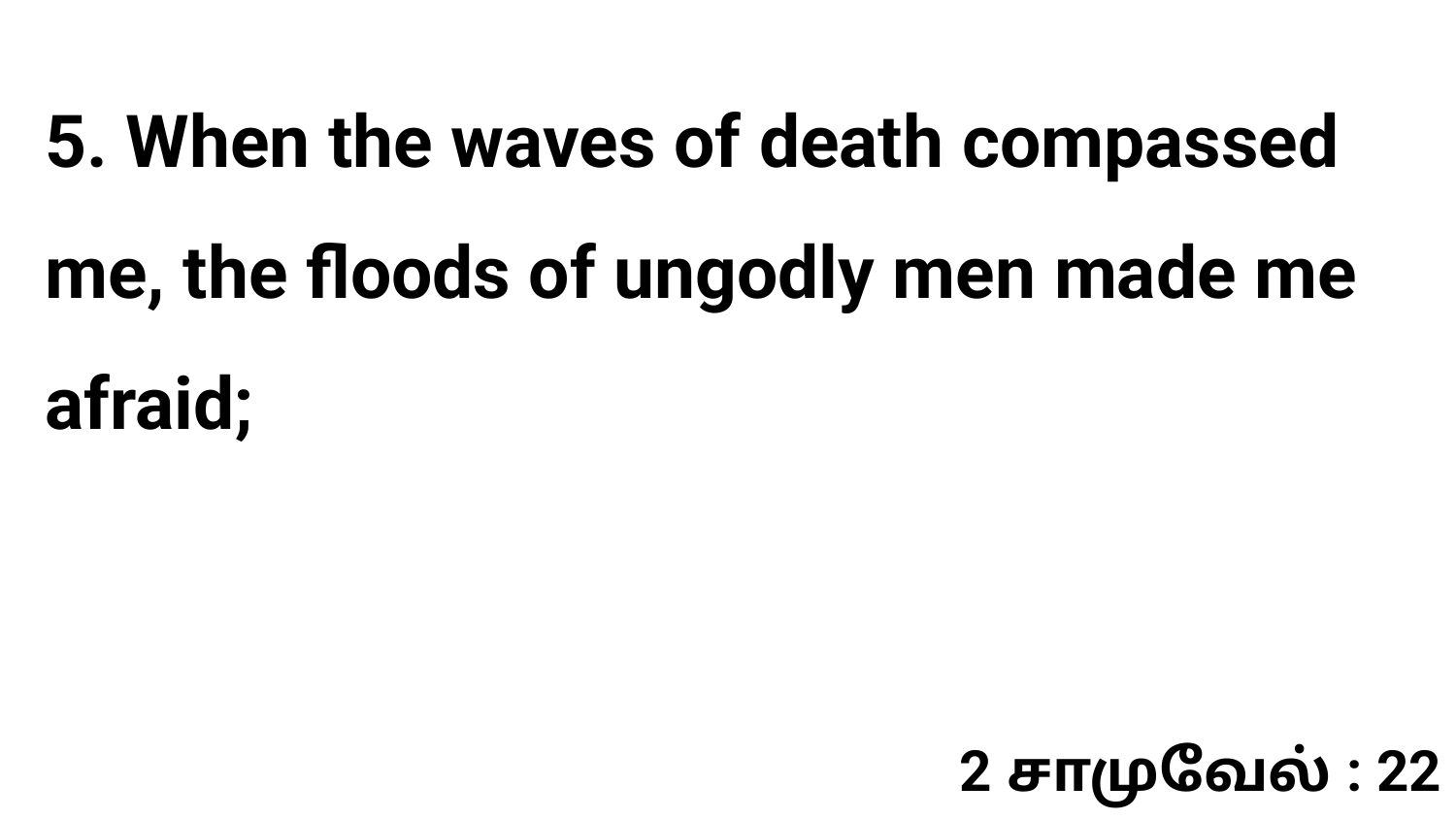

5. When the waves of death compassed me, the floods of ungodly men made me afraid;
2 சாமுவேல் : 22